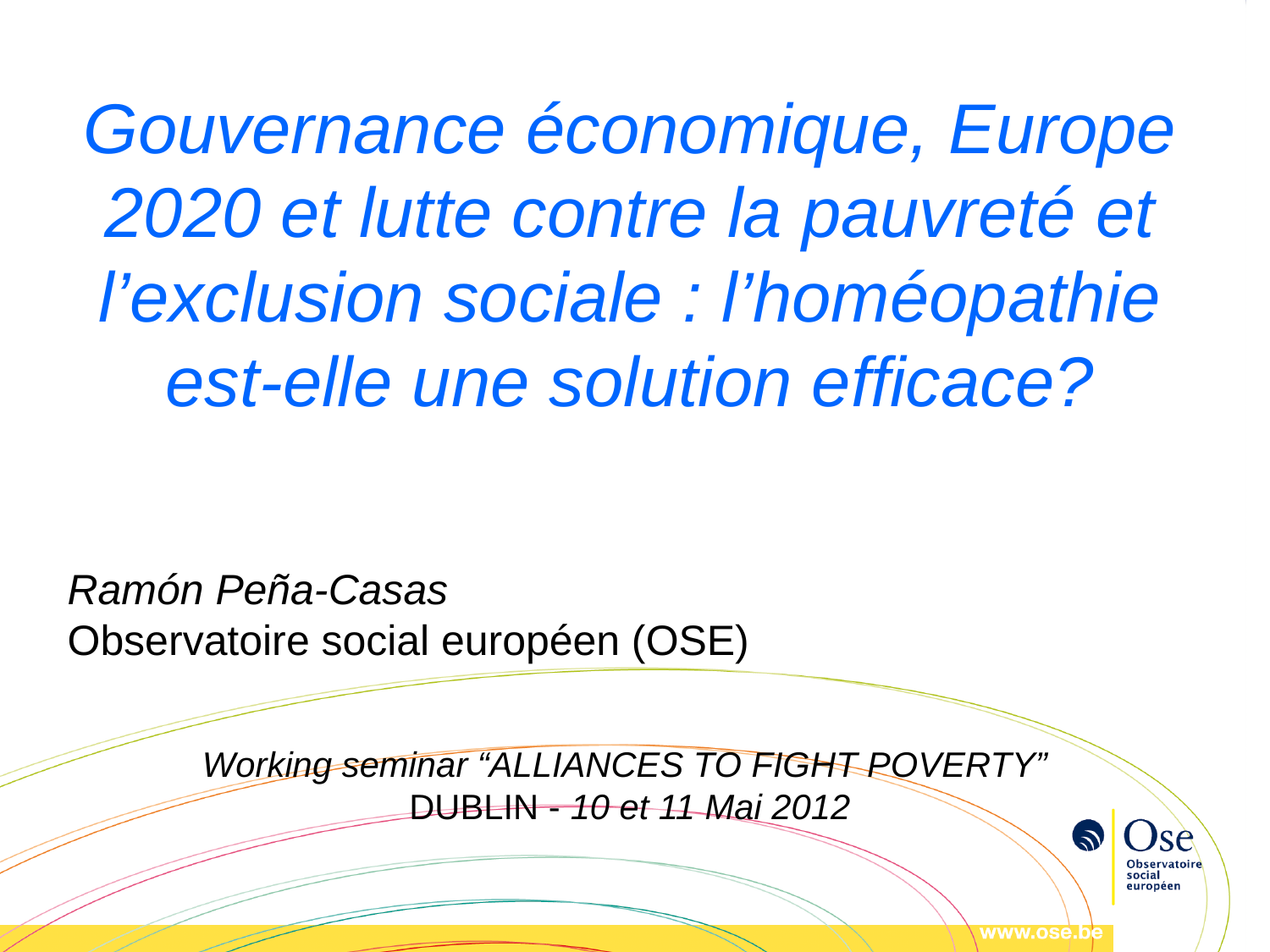

Gouvernance économique, Europe 2020 et lutte contre la pauvreté et l’exclusion sociale : l’homéopathie est-elle une solution efficace?
Ramón Peña-Casas
Observatoire social européen (OSE)

Working seminar “ALLIANCES TO FIGHT POVERTY”
DUBLIN - 10 et 11 Mai 2012